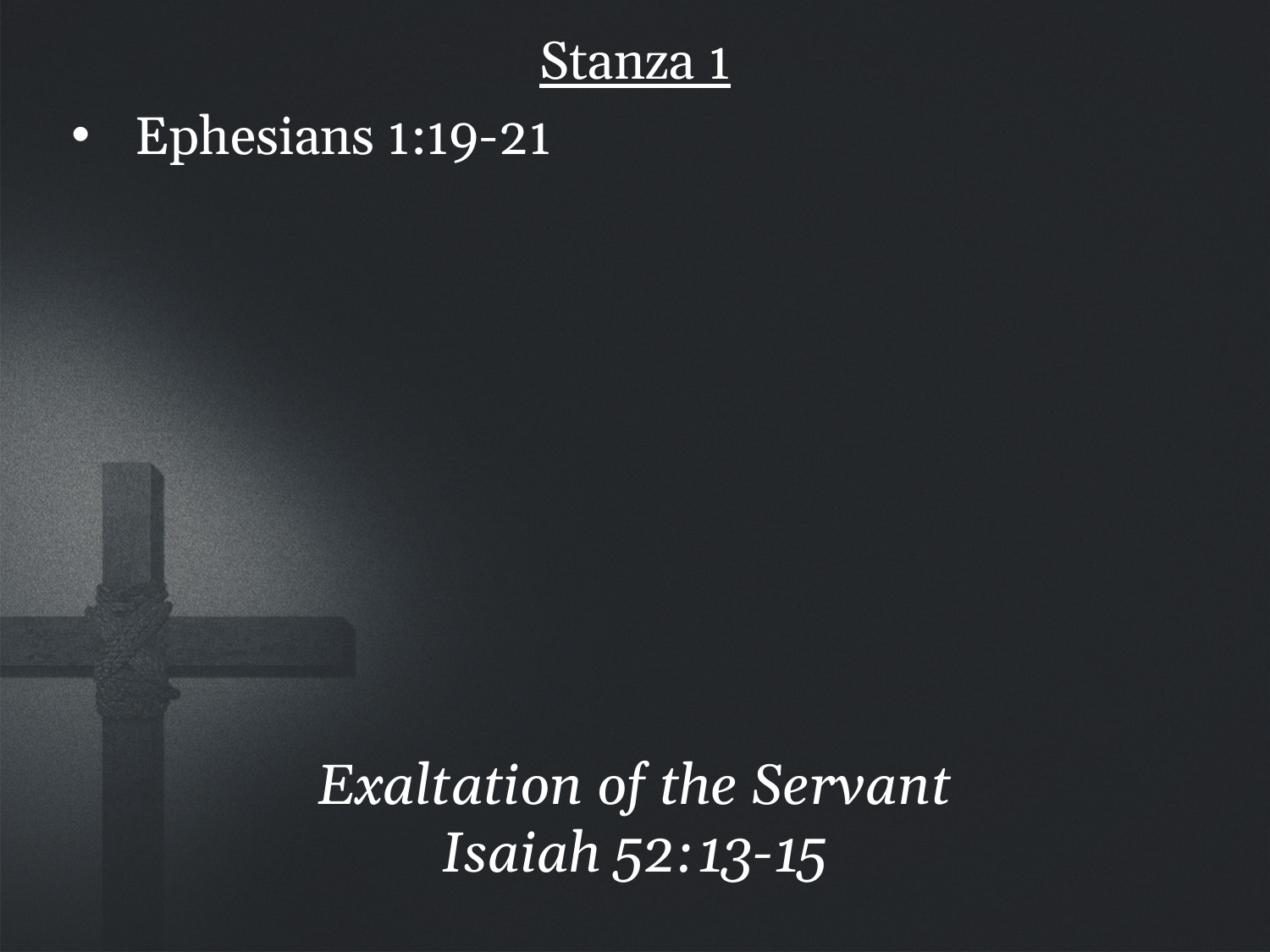

Stanza 1
Ephesians 1:19-21
# Exaltation of the Servant Isaiah 52:13-15